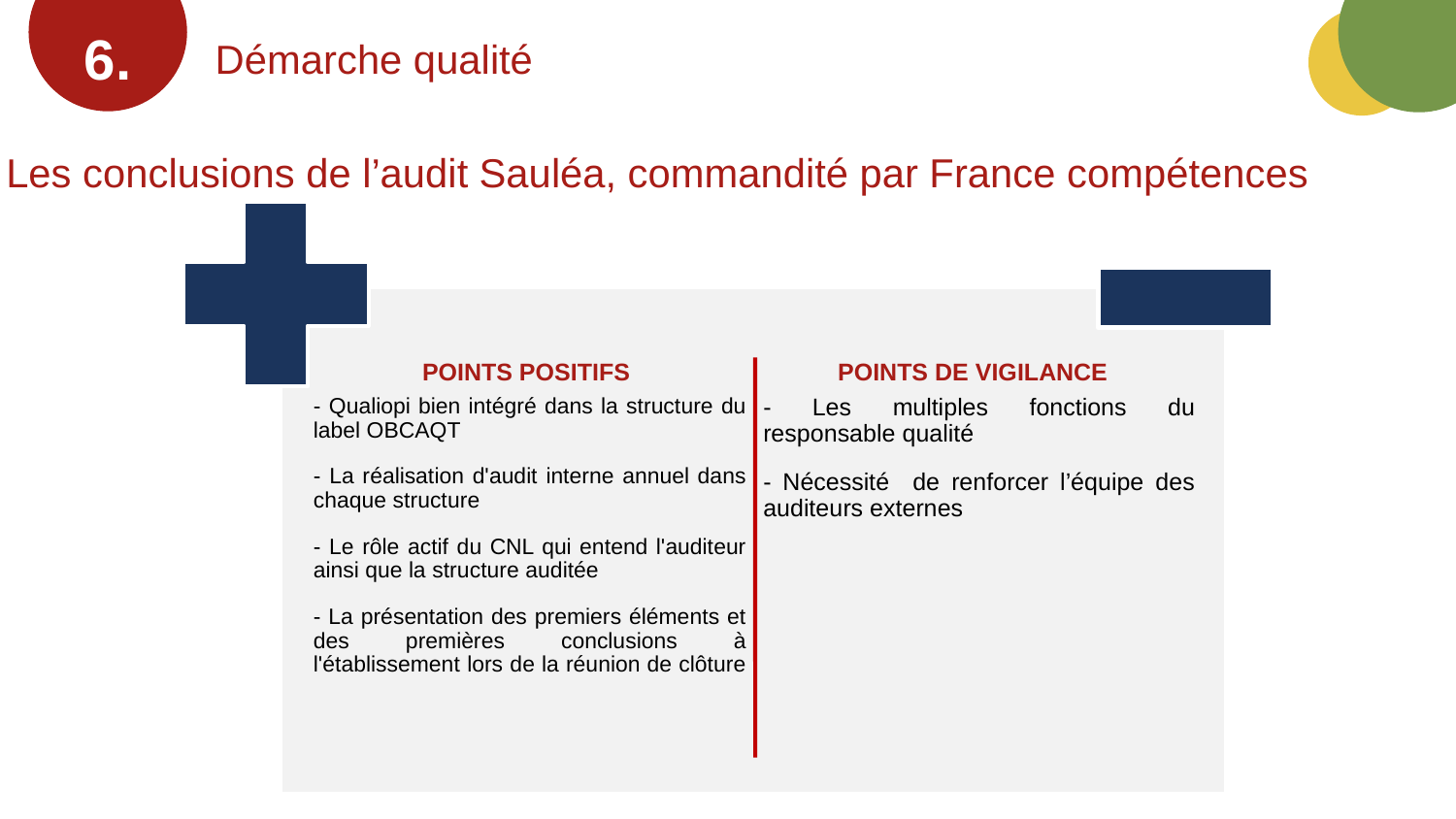

6.

Démarche qualité

Les conclusions de l’audit Sauléa, commandité par France compétences

POINTS POSITIFS
- Qualiopi bien intégré dans la structure du label OBCAQT

- La réalisation d'audit interne annuel dans chaque structure

- Le rôle actif du CNL qui entend l'auditeur ainsi que la structure auditée

- La présentation des premiers éléments et des premières conclusions à l'établissement lors de la réunion de clôture
POINTS DE VIGILANCE
- Les multiples fonctions du responsable qualité

- Nécessité  de renforcer l’équipe des auditeurs externes